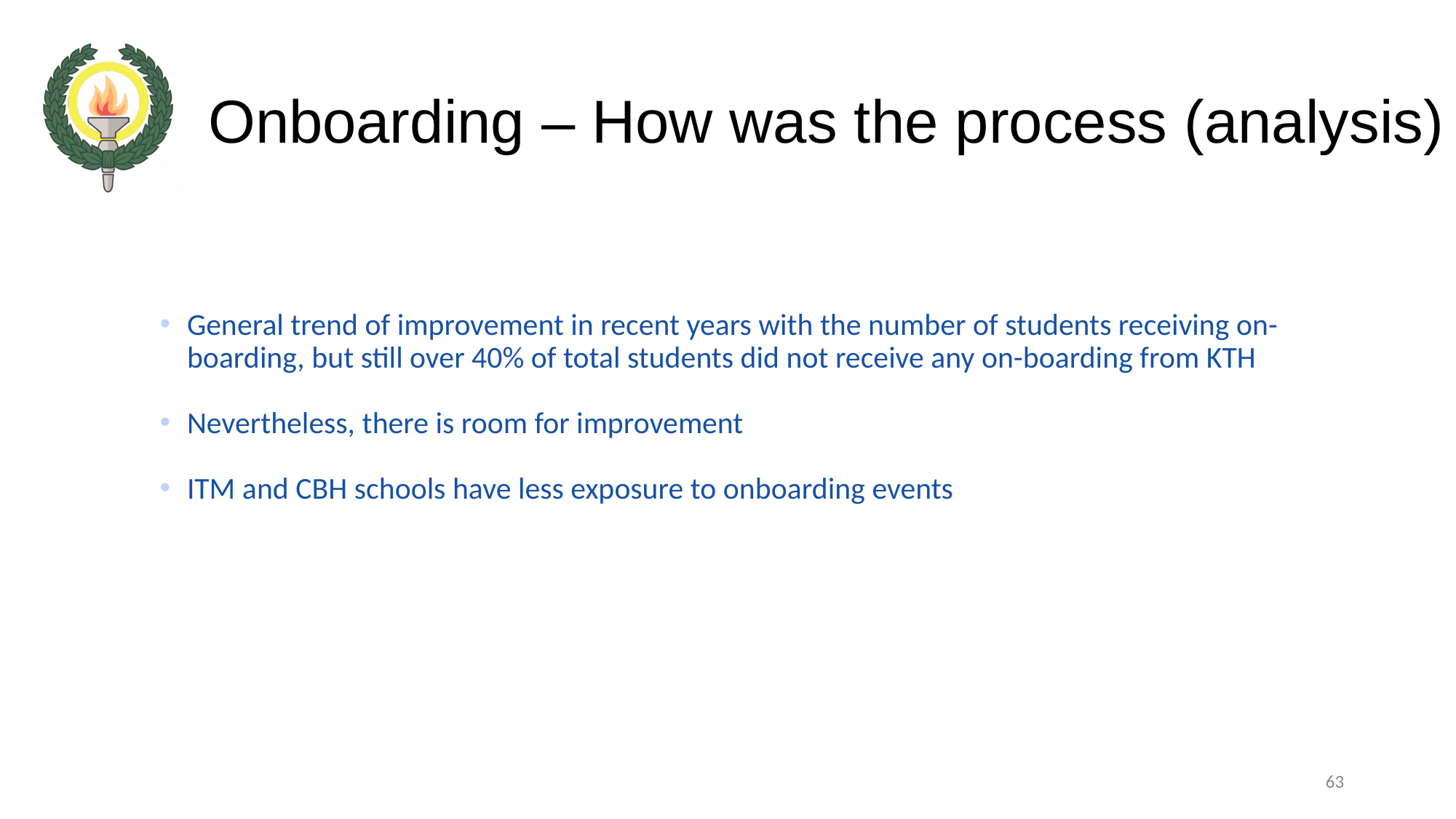

Onboarding – How was the process (analysis)
General trend of improvement in recent years with the number of students receiving on-boarding, but still over 40% of total students did not receive any on-boarding from KTH

Nevertheless, there is room for improvement

ITM and CBH schools have less exposure to onboarding events

63